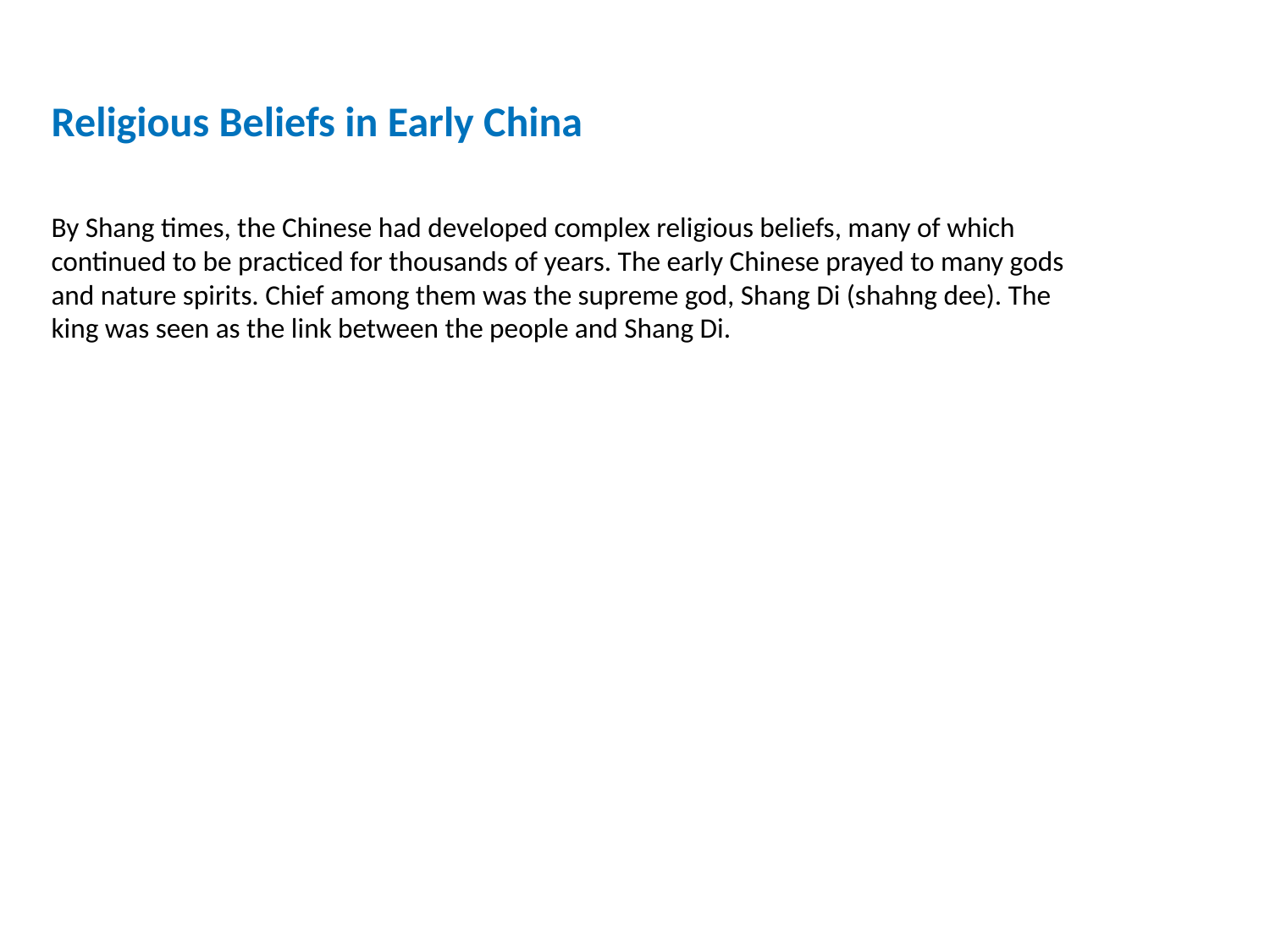

Religious Beliefs in Early China
By Shang times, the Chinese had developed complex religious beliefs, many of which continued to be practiced for thousands of years. The early Chinese prayed to many gods and nature spirits. Chief among them was the supreme god, Shang Di (shahng dee). The king was seen as the link between the people and Shang Di.